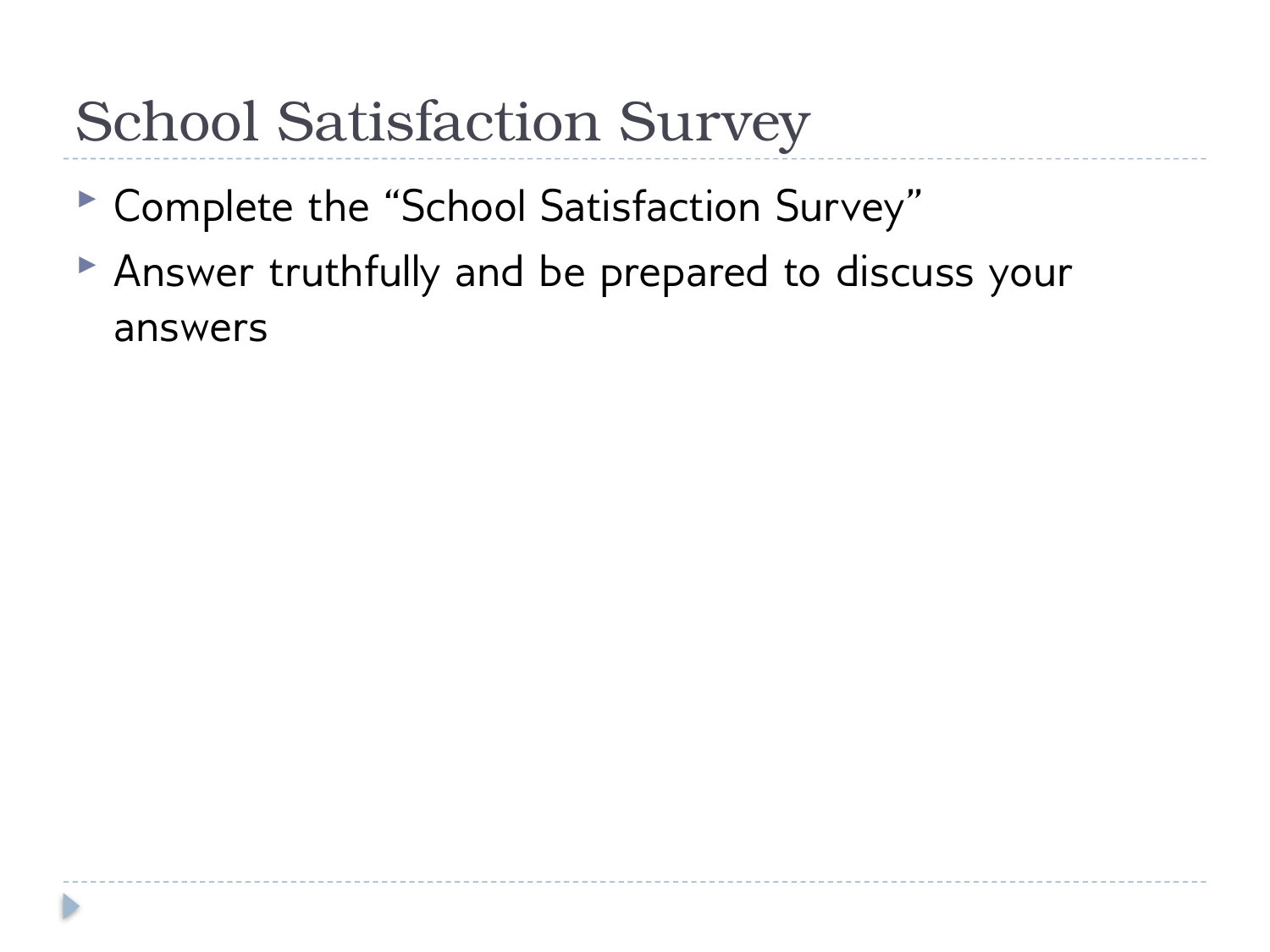

# School Satisfaction Survey
Complete the “School Satisfaction Survey”
Answer truthfully and be prepared to discuss your answers